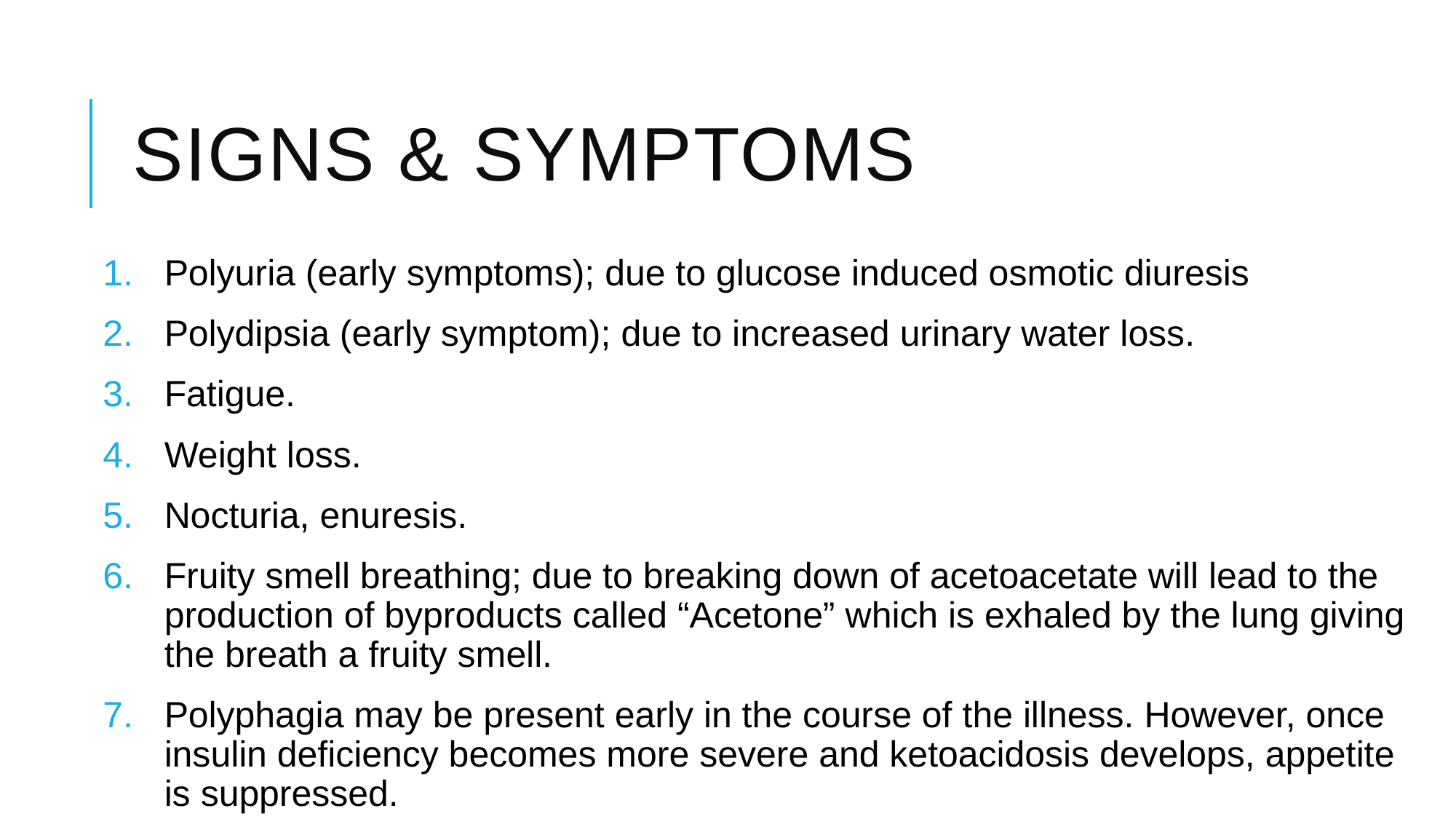

# Signs & symptoms
Polyuria (early symptoms); due to glucose induced osmotic diuresis
Polydipsia (early symptom); due to increased urinary water loss.
Fatigue.
Weight loss.
Nocturia, enuresis.
Fruity smell breathing; due to breaking down of acetoacetate will lead to the production of byproducts called “Acetone” which is exhaled by the lung giving the breath a fruity smell.
Polyphagia may be present early in the course of the illness. However, once insulin deficiency becomes more severe and ketoacidosis develops, appetite is suppressed.